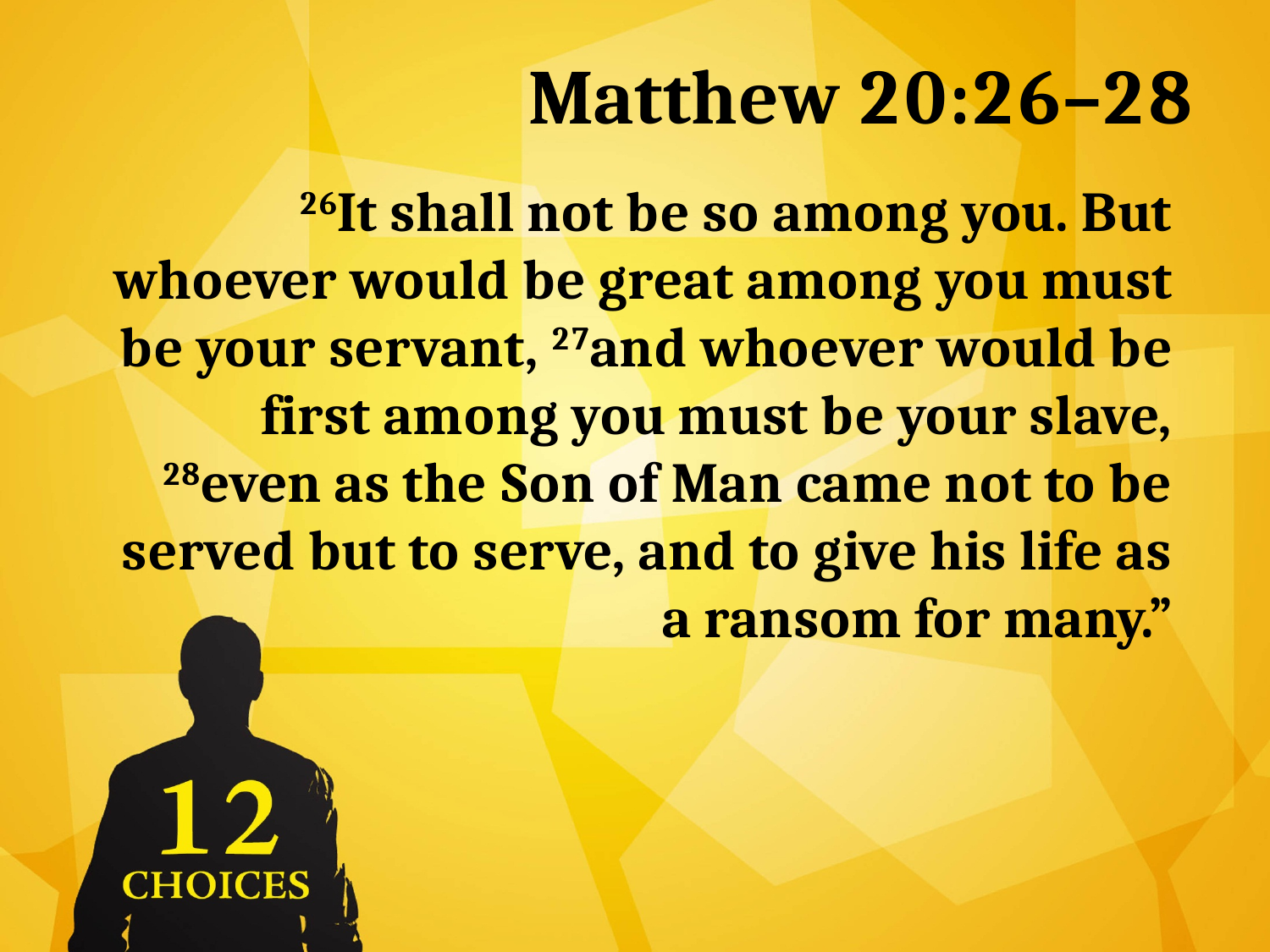

# Matthew 20:26–28
26It shall not be so among you. But whoever would be great among you must be your servant, 27and whoever would be first among you must be your slave, 28even as the Son of Man came not to be served but to serve, and to give his life as a ransom for many.”